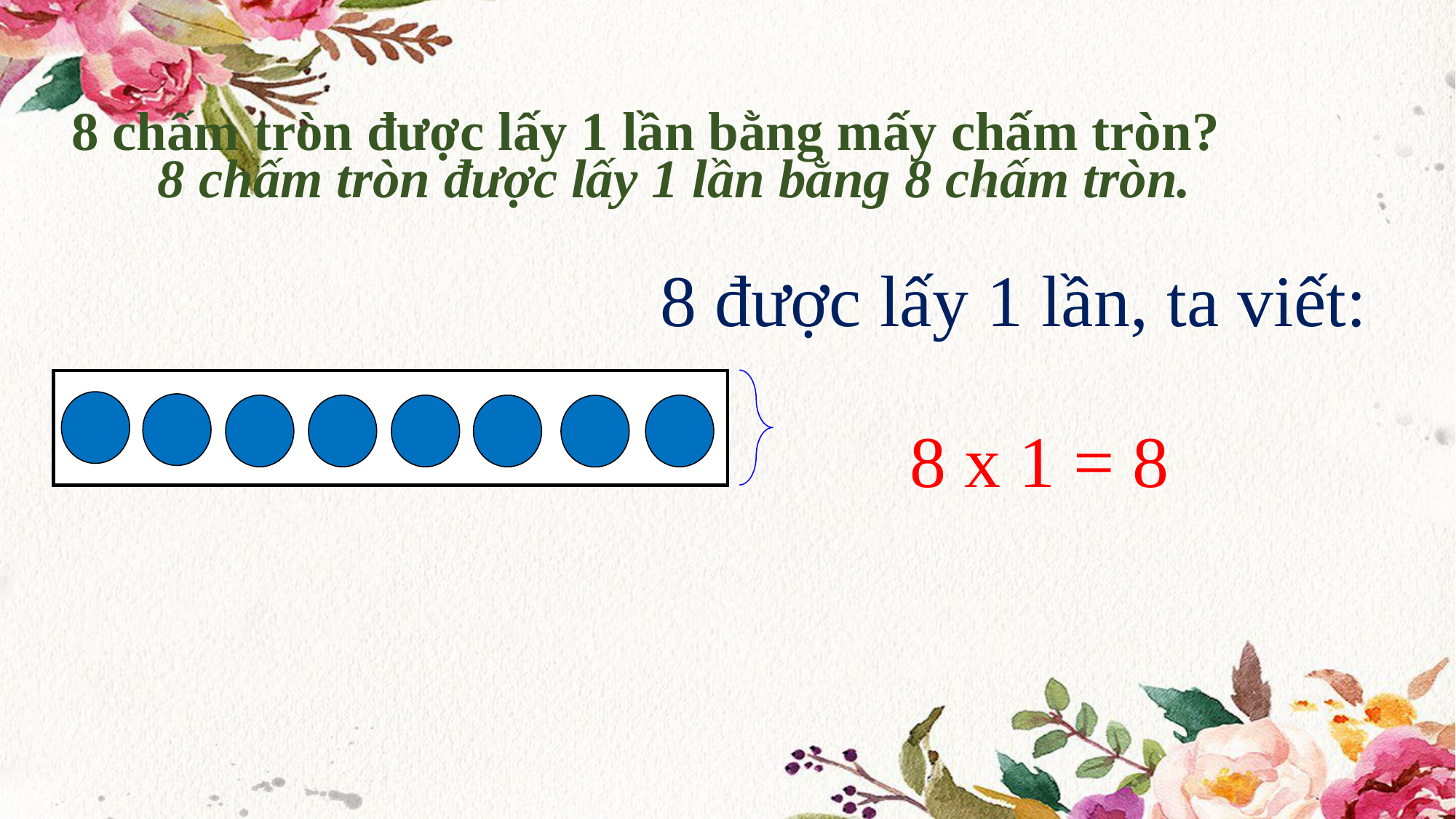

8 chấm tròn được lấy 1 lần bằng mấy chấm tròn?
8 chấm tròn được lấy 1 lần bằng 8 chấm tròn.
8 được lấy 1 lần, ta viết:

8 x 1 = 8